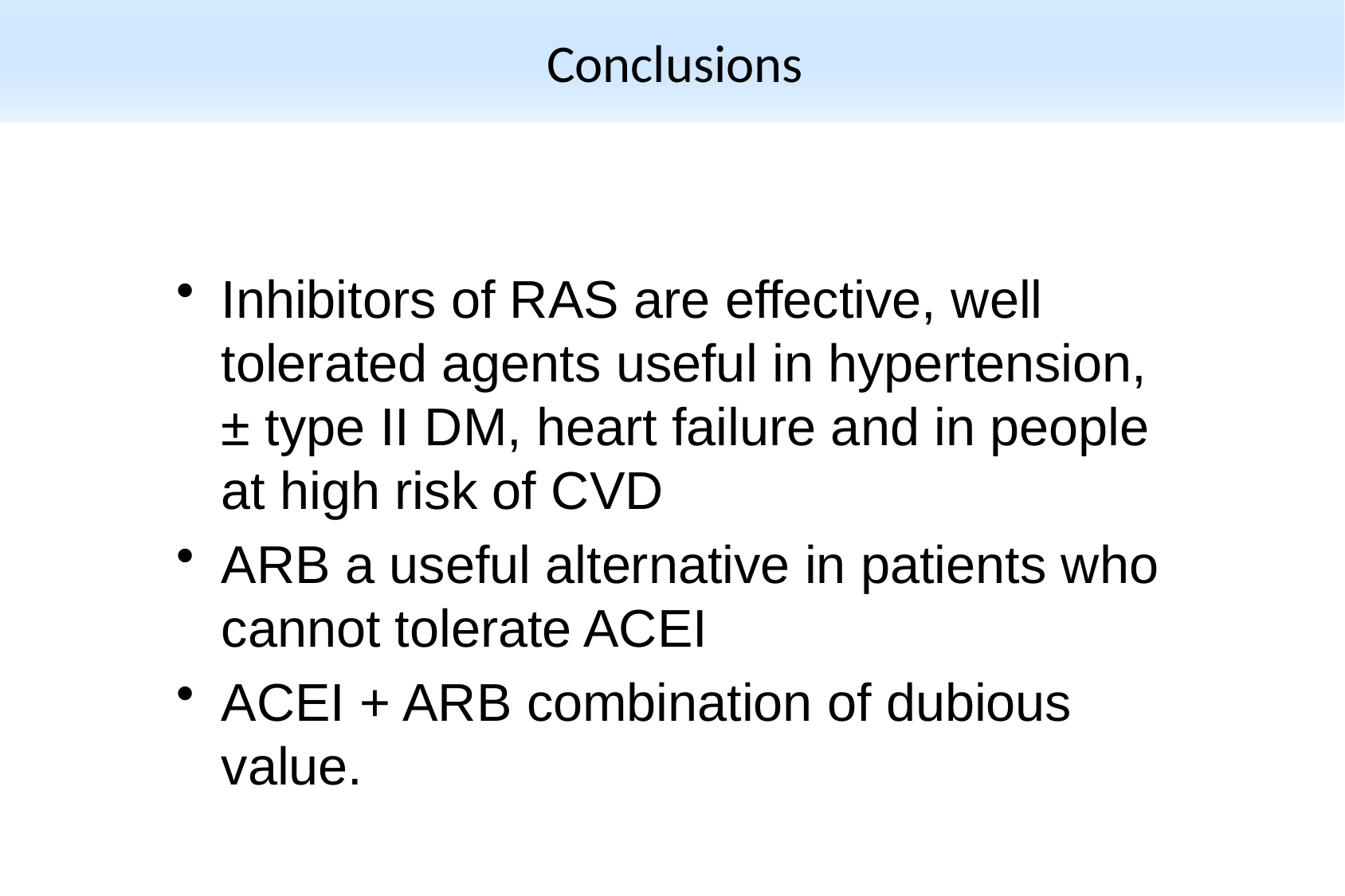

# Conclusions
Inhibitors of RAS are effective, well tolerated agents useful in hypertension, ± type II DM, heart failure and in people at high risk of CVD
ARB a useful alternative in patients who cannot tolerate ACEI
ACEI + ARB combination of dubious value.